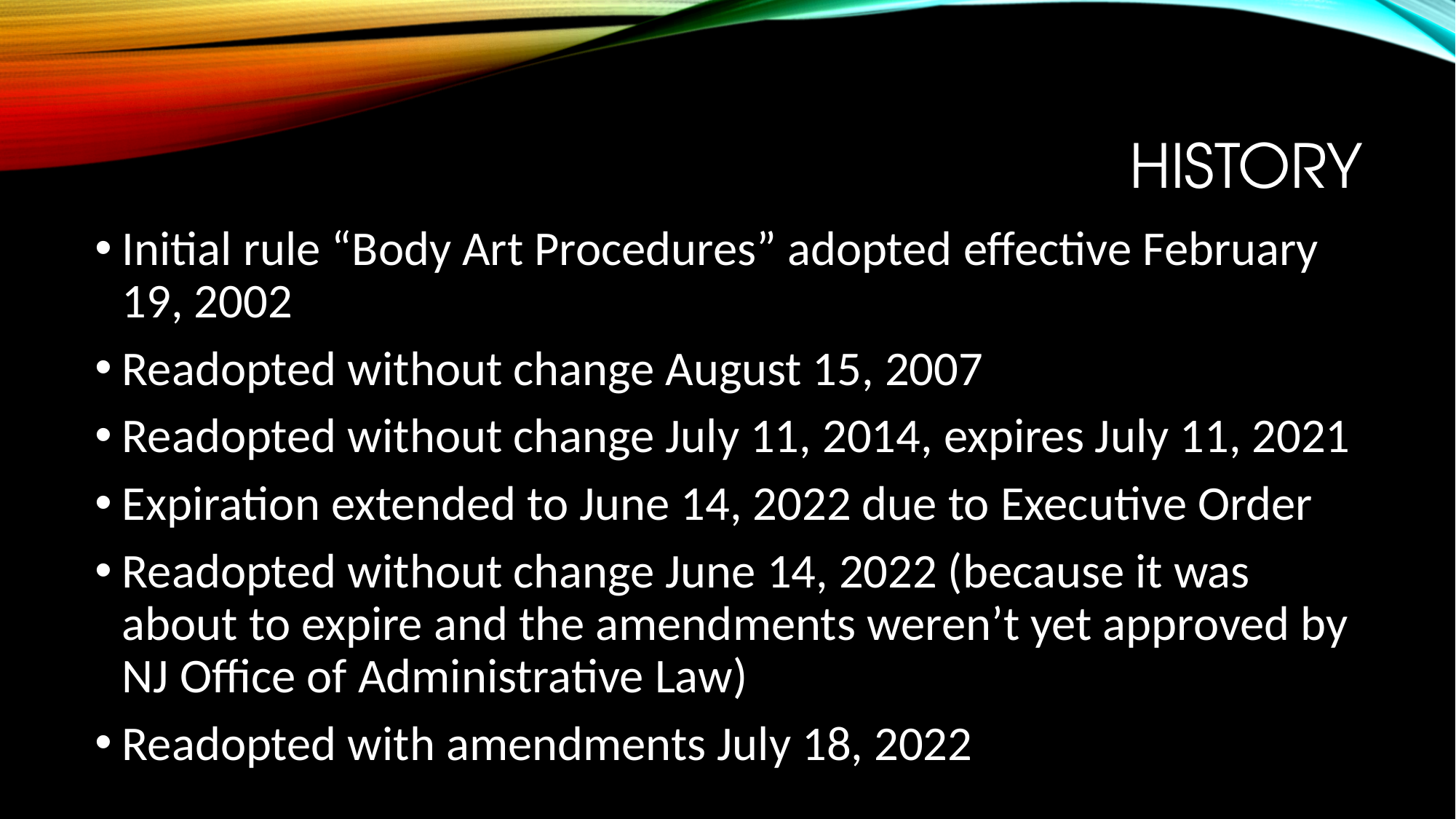

# History
Initial rule “Body Art Procedures” adopted effective February 19, 2002
Readopted without change August 15, 2007
Readopted without change July 11, 2014, expires July 11, 2021
Expiration extended to June 14, 2022 due to Executive Order
Readopted without change June 14, 2022 (because it was about to expire and the amendments weren’t yet approved by NJ Office of Administrative Law)
Readopted with amendments July 18, 2022